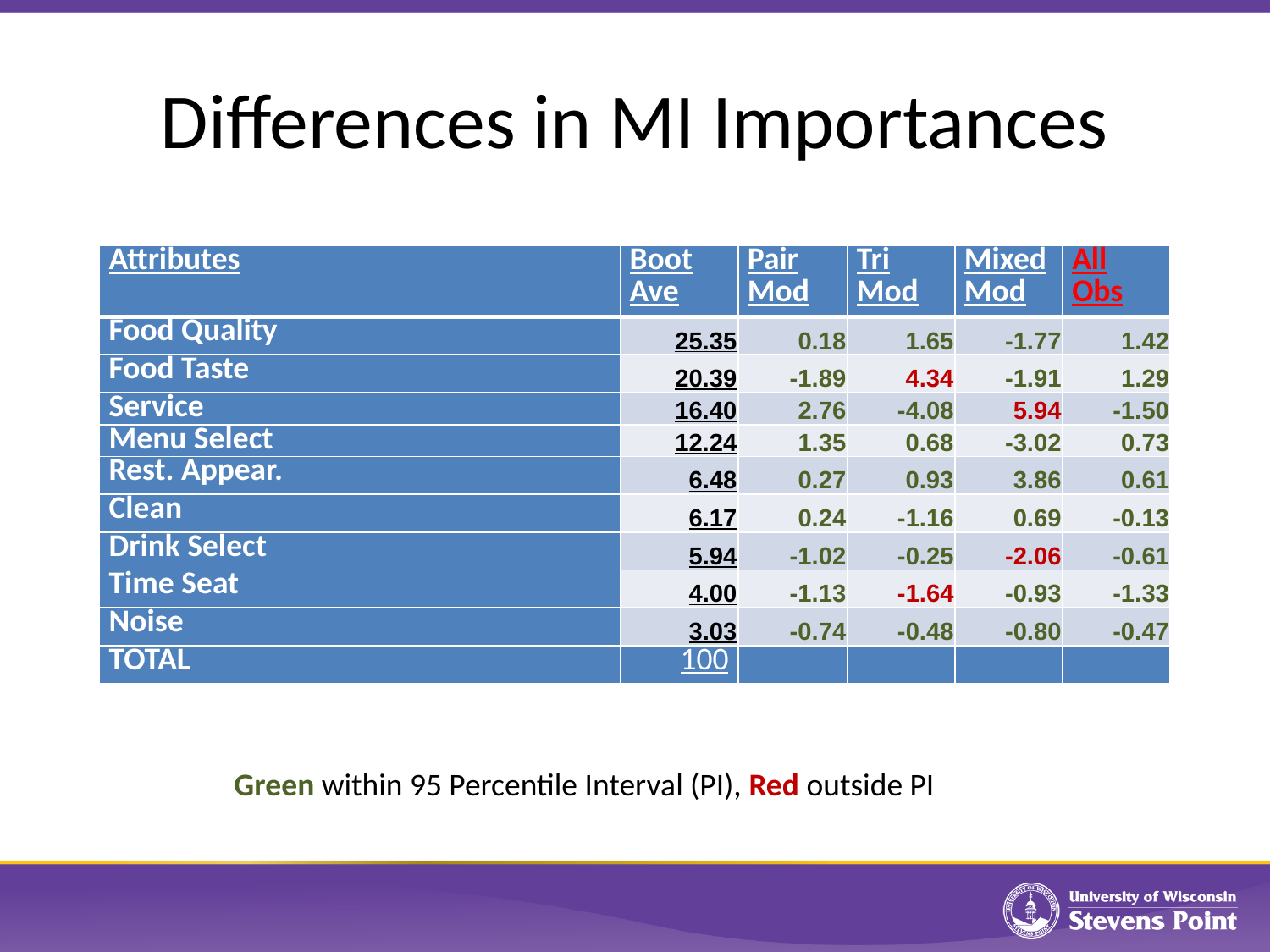

# Differences in MI Importances
| Attributes | Boot Ave | Pair Mod | Tri Mod | Mixed Mod | All Obs |
| --- | --- | --- | --- | --- | --- |
| Food Quality | 25.35 | 0.18 | 1.65 | -1.77 | 1.42 |
| Food Taste | 20.39 | -1.89 | 4.34 | -1.91 | 1.29 |
| Service | 16.40 | 2.76 | -4.08 | 5.94 | -1.50 |
| Menu Select | 12.24 | 1.35 | 0.68 | -3.02 | 0.73 |
| Rest. Appear. | 6.48 | 0.27 | 0.93 | 3.86 | 0.61 |
| Clean | 6.17 | 0.24 | -1.16 | 0.69 | -0.13 |
| Drink Select | 5.94 | -1.02 | -0.25 | -2.06 | -0.61 |
| Time Seat | 4.00 | -1.13 | -1.64 | -0.93 | -1.33 |
| Noise | 3.03 | -0.74 | -0.48 | -0.80 | -0.47 |
| TOTAL | 100 |  |  |  |  |
Green within 95 Percentile Interval (PI), Red outside PI